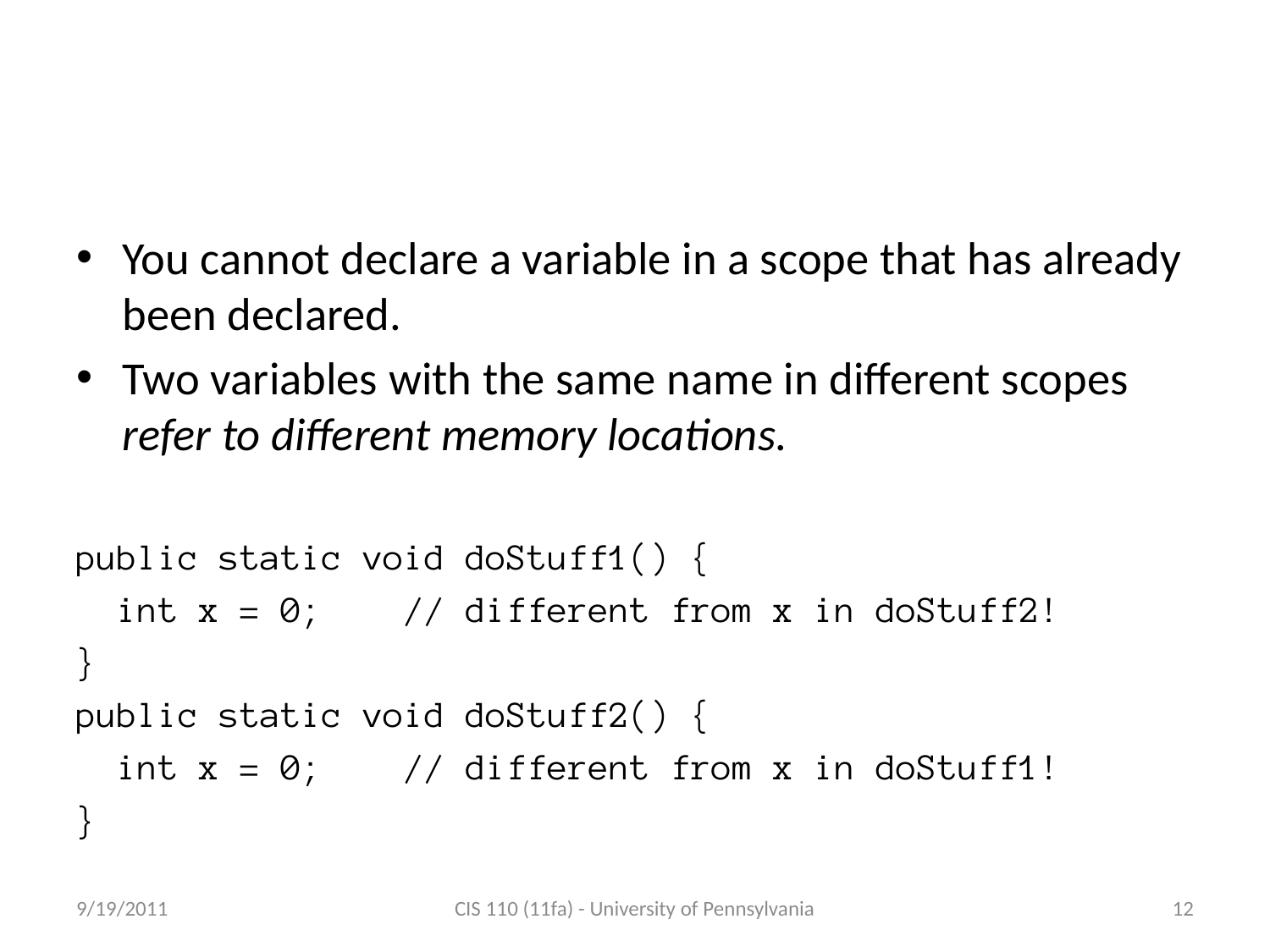

# Scoping and Naming Rules
You cannot declare a variable in a scope that has already been declared.
Two variables with the same name in different scopes refer to different memory locations.

public static void doStuff1() {
  int x = 0;    // different from x in doStuff2!
}
public static void doStuff2() {
  int x = 0;    // different from x in doStuff1!
}
9/19/2011
CIS 110 (11fa) - University of Pennsylvania
12